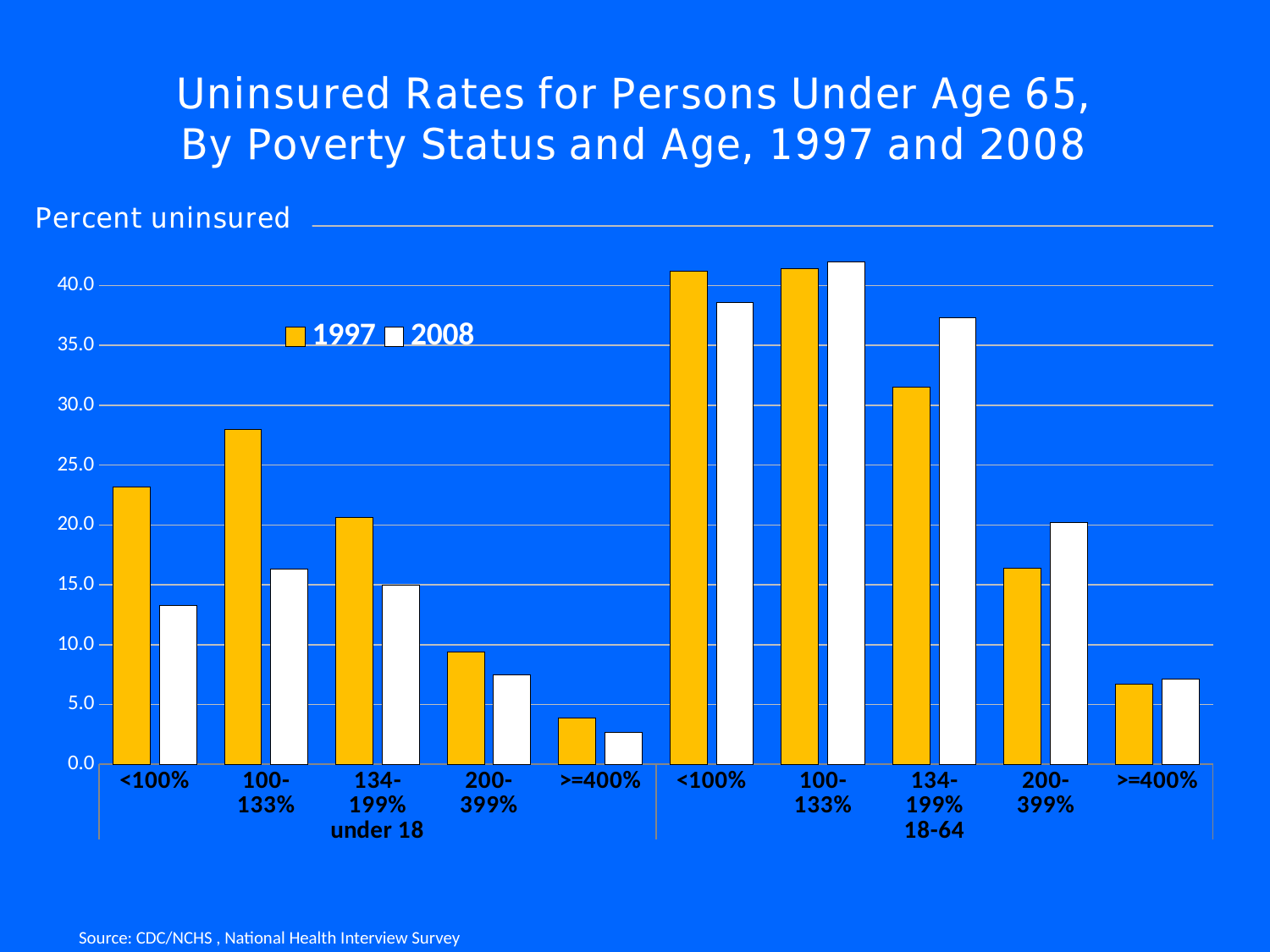

# Uninsured Rates for Persons Under Age 65, By Poverty Status and Age, 1997 and 2008
Percent uninsured

### Chart

| Category | 1997 | 2008 |
|---|---|---|
| <100% | 23.2 | 13.3 |
| 100-133% | 28.0 | 16.3 |
| 134-199% | 20.6 | 15.0 |
| 200-399% | 9.4 | 7.5 |
| >=400% | 3.9 | 2.7 |
| <100% | 41.2 | 38.6 |
| 100-133% | 41.4 | 42.0 |
| 134-199% | 31.5 | 37.300000000000004 |
| 200-399% | 16.4 | 20.2 |
| >=400% | 6.7 | 7.1 |
Source: CDC/NCHS , National Health Interview Survey